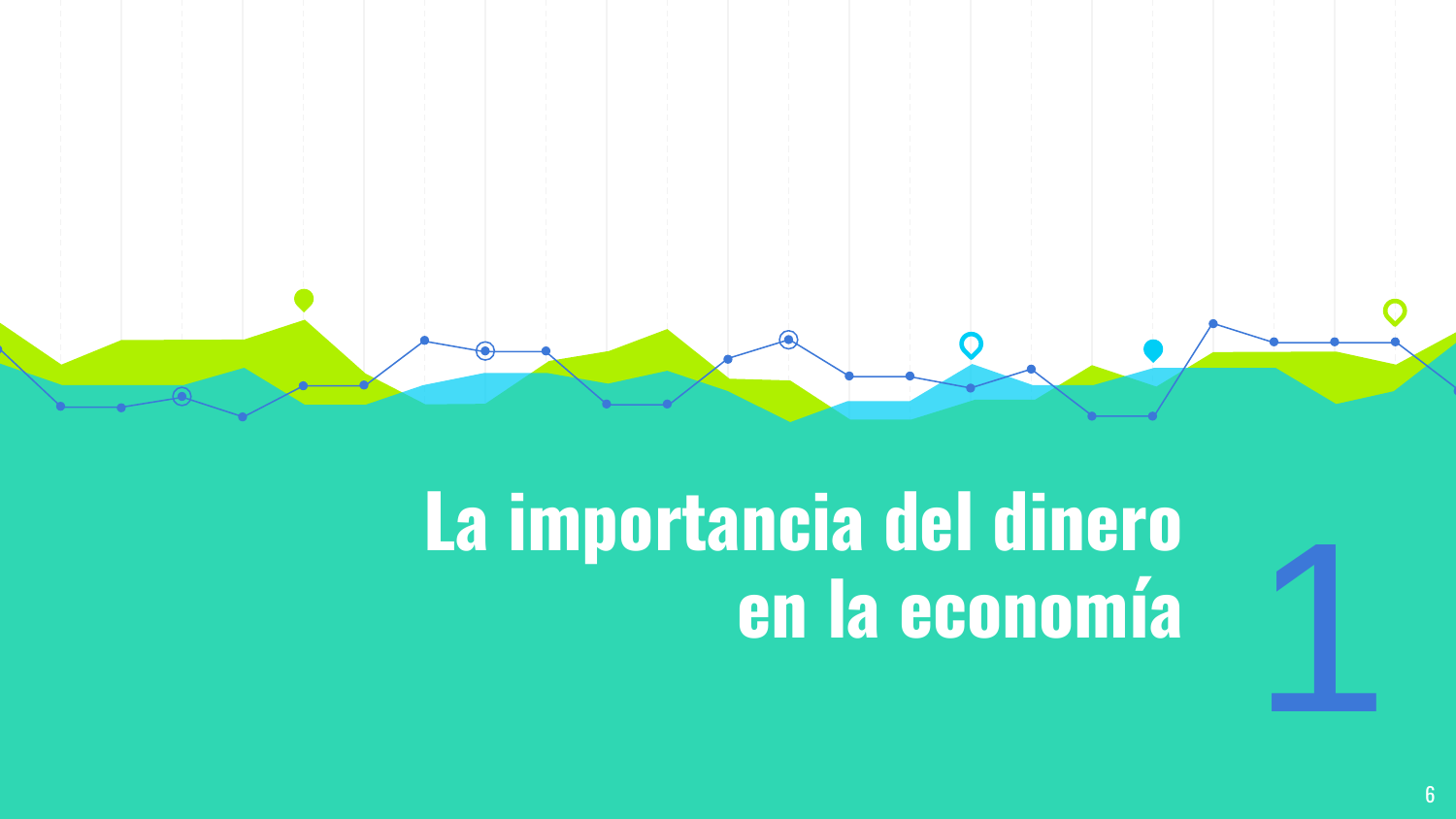

# La importancia del dinero en la economía
1

6